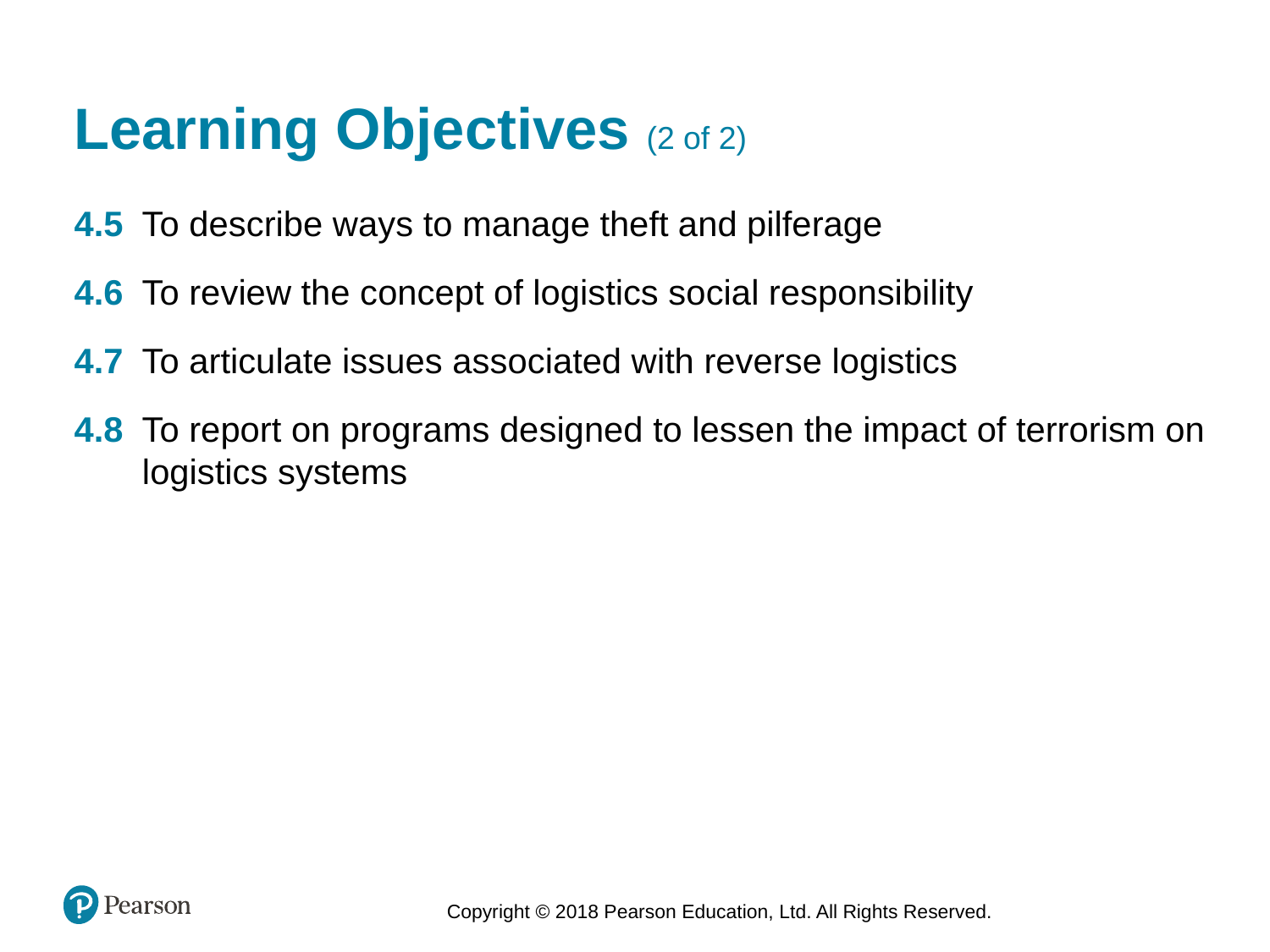

# Learning Objectives (2 of 2)
4.5  To describe ways to manage theft and pilferage
4.6  To review the concept of logistics social responsibility
4.7  To articulate issues associated with reverse logistics
4.8  To report on programs designed to lessen the impact of terrorism on
       logistics systems